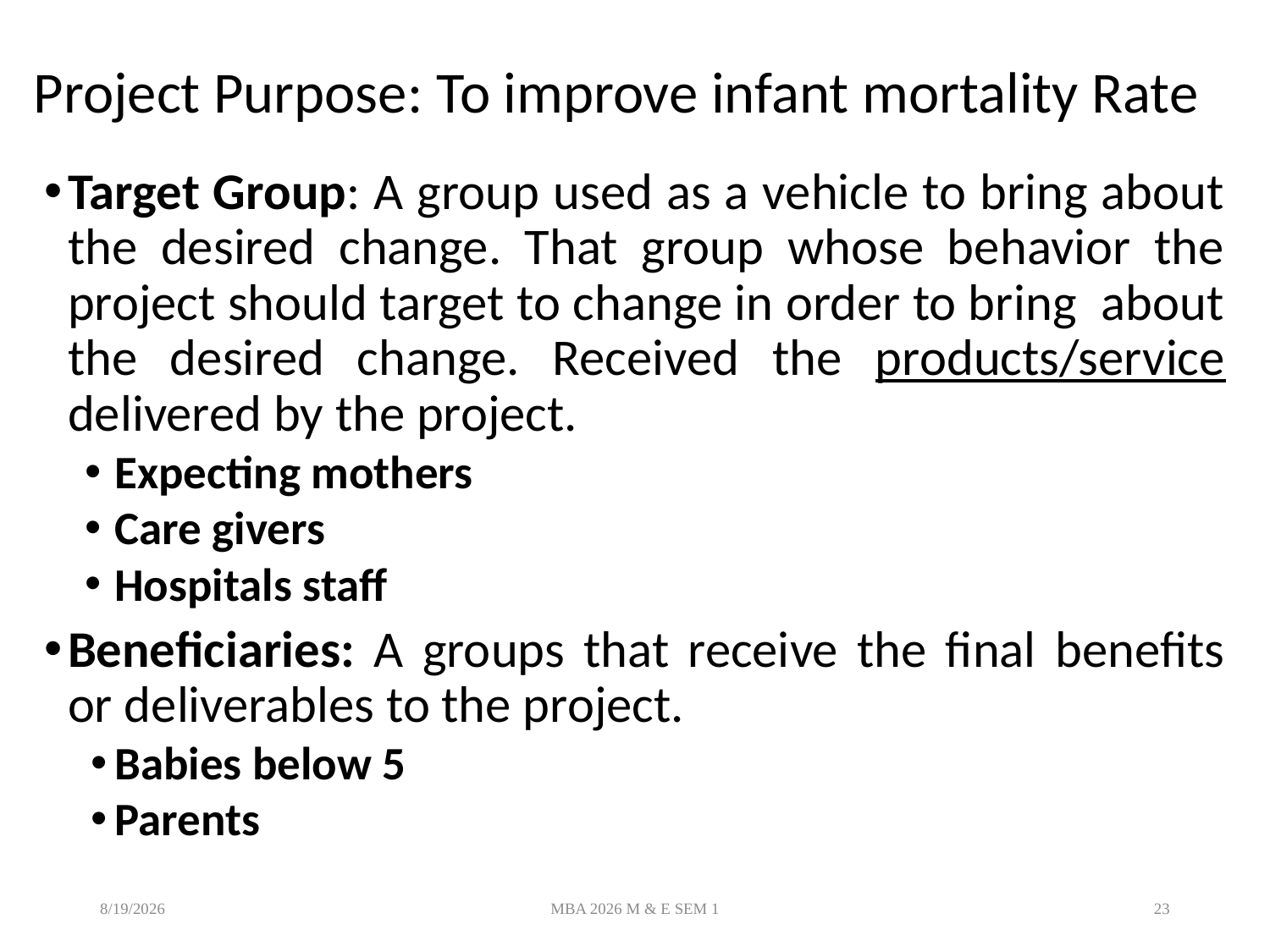

# Project Purpose: To improve infant mortality Rate
Target Group: A group used as a vehicle to bring about the desired change. That group whose behavior the project should target to change in order to bring  about the desired change. Received the products/service delivered by the project.
Expecting mothers
Care givers
Hospitals staff
Beneficiaries: A groups that receive the final benefits or deliverables to the project.
Babies below 5
Parents
8/19/2026
MBA 2026 M & E SEM 1
23